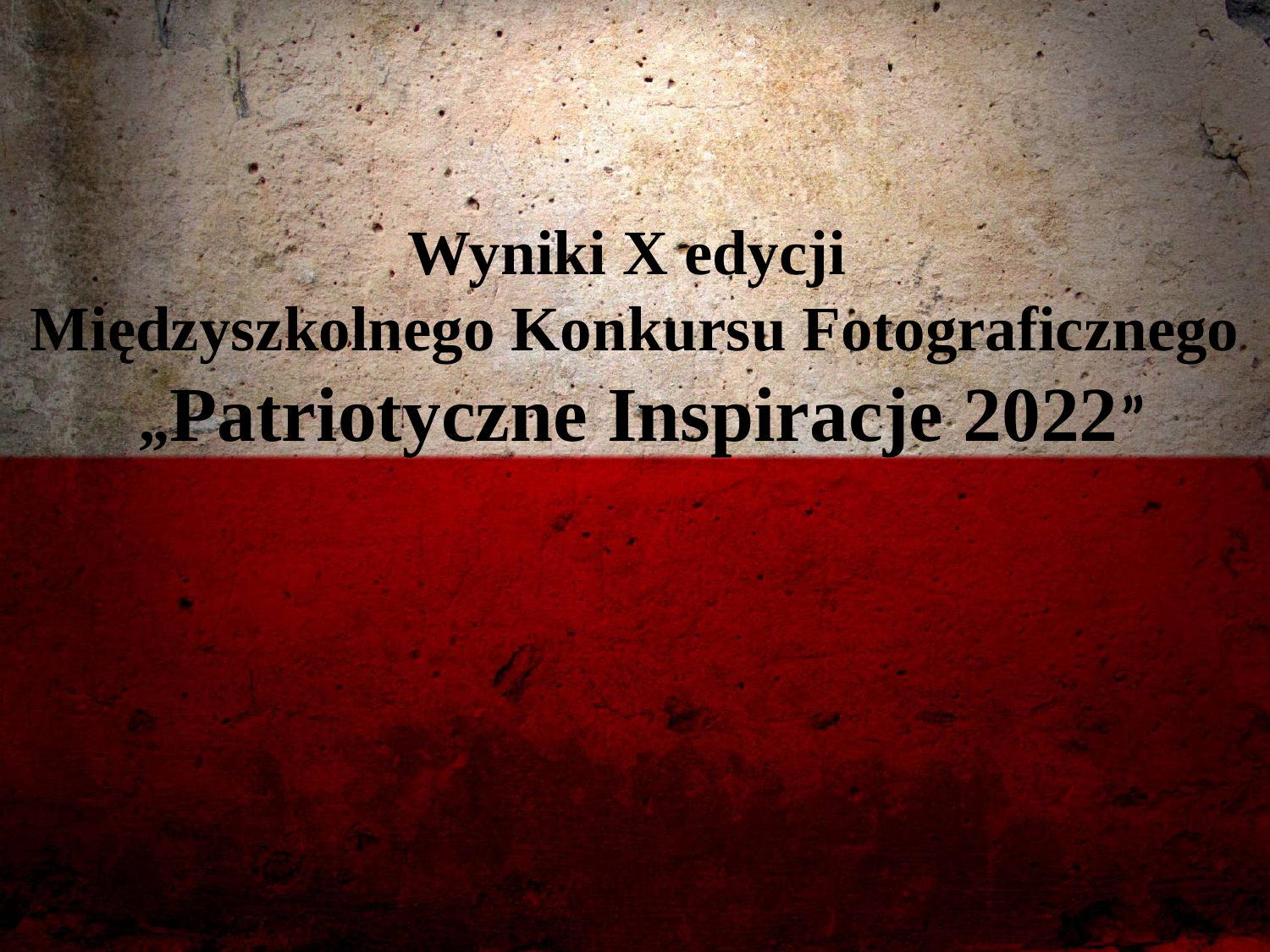

# Wyniki X edycji Międzyszkolnego Konkursu Fotograficznego „Patriotyczne Inspiracje 2022”